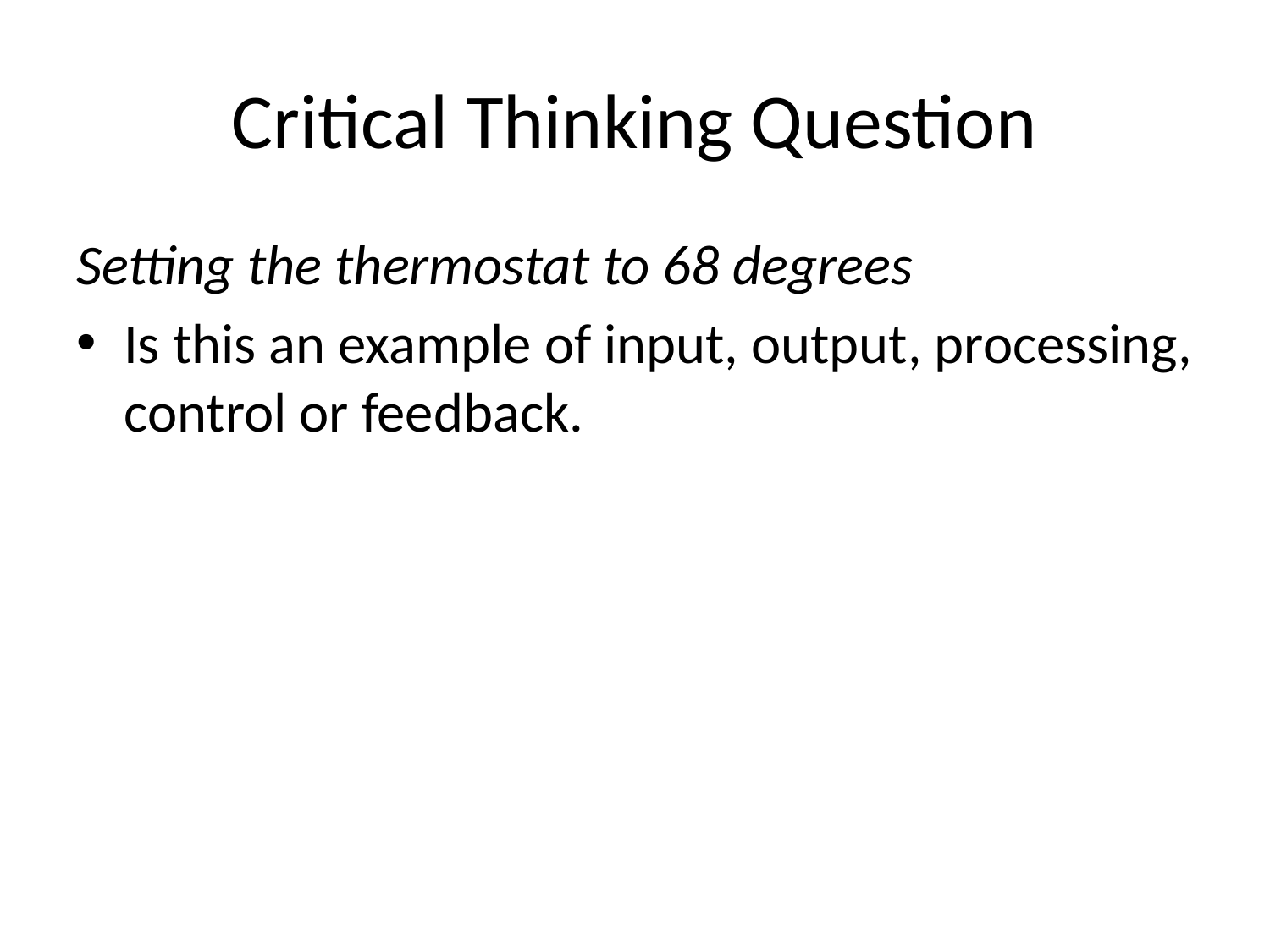

# Critical Thinking Question
Setting the thermostat to 68 degrees
Is this an example of input, output, processing, control or feedback.